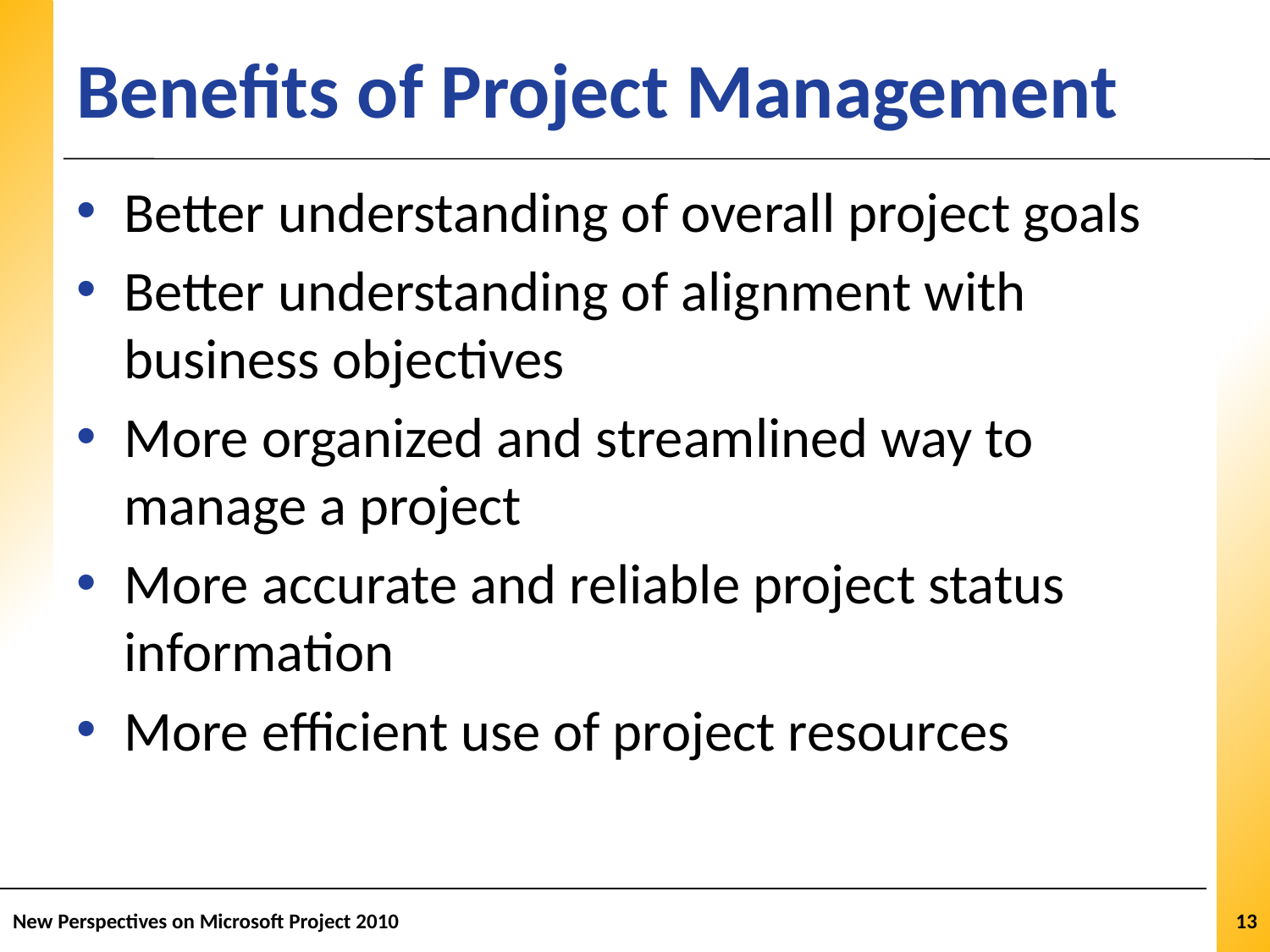

# Benefits of Project Management
Better understanding of overall project goals
Better understanding of alignment with business objectives
More organized and streamlined way to manage a project
More accurate and reliable project status information
More efficient use of project resources

New Perspectives on Microsoft Project 2010
13